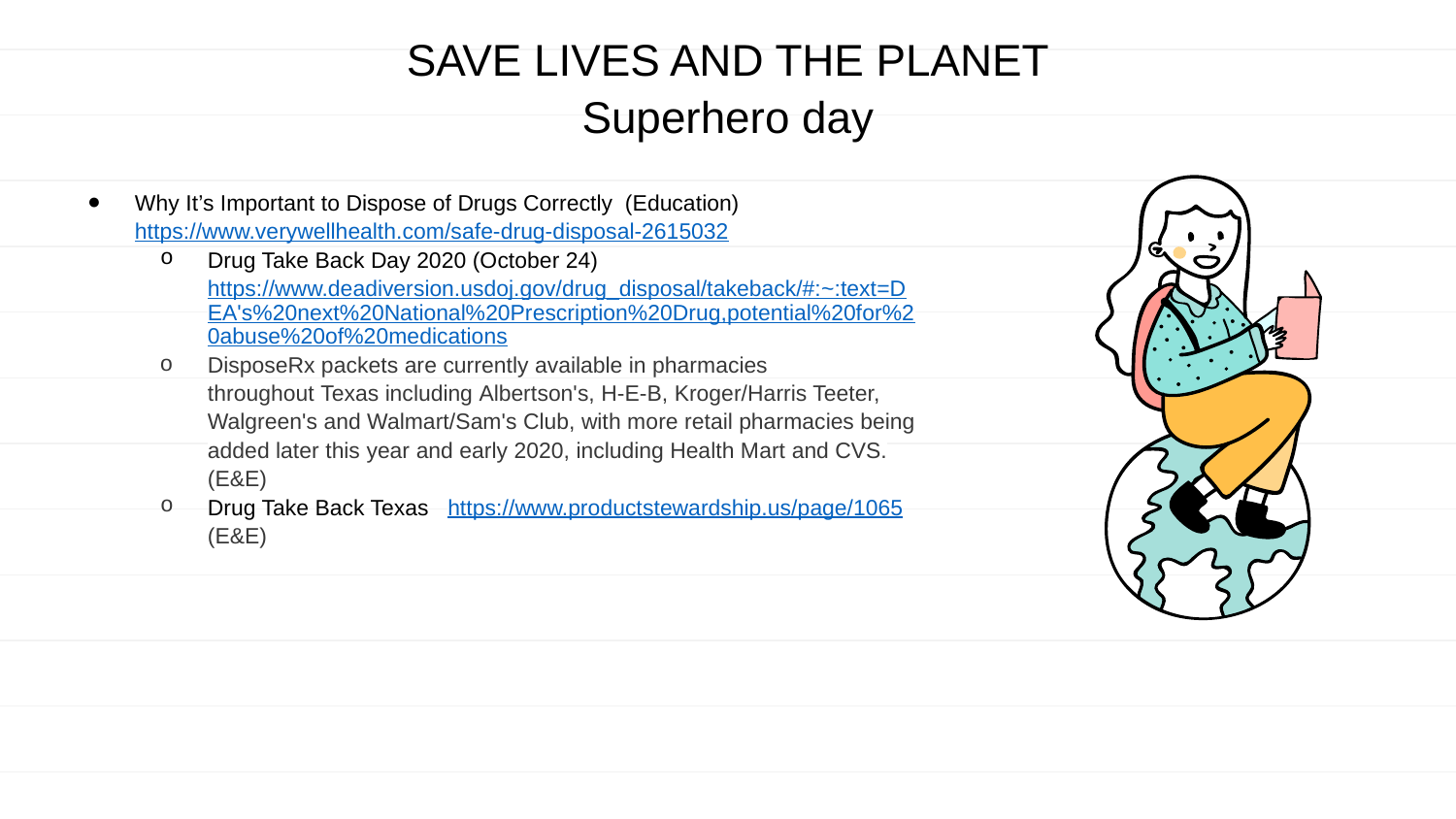

# SAVE LIVES AND THE PLANET Superhero day

Why It’s Important to Dispose of Drugs Correctly  (Education) https://www.verywellhealth.com/safe-drug-disposal-2615032
Drug Take Back Day 2020 (October 24)  https://www.deadiversion.usdoj.gov/drug_disposal/takeback/#:~:text=DEA's%20next%20National%20Prescription%20Drug,potential%20for%20abuse%20of%20medications
DisposeRx packets are currently available in pharmacies throughout Texas including Albertson's, H-E-B, Kroger/Harris Teeter, Walgreen's and Walmart/Sam's Club, with more retail pharmacies being added later this year and early 2020, including Health Mart and CVS. (E&E)
Drug Take Back Texas   https://www.productstewardship.us/page/1065 (E&E)